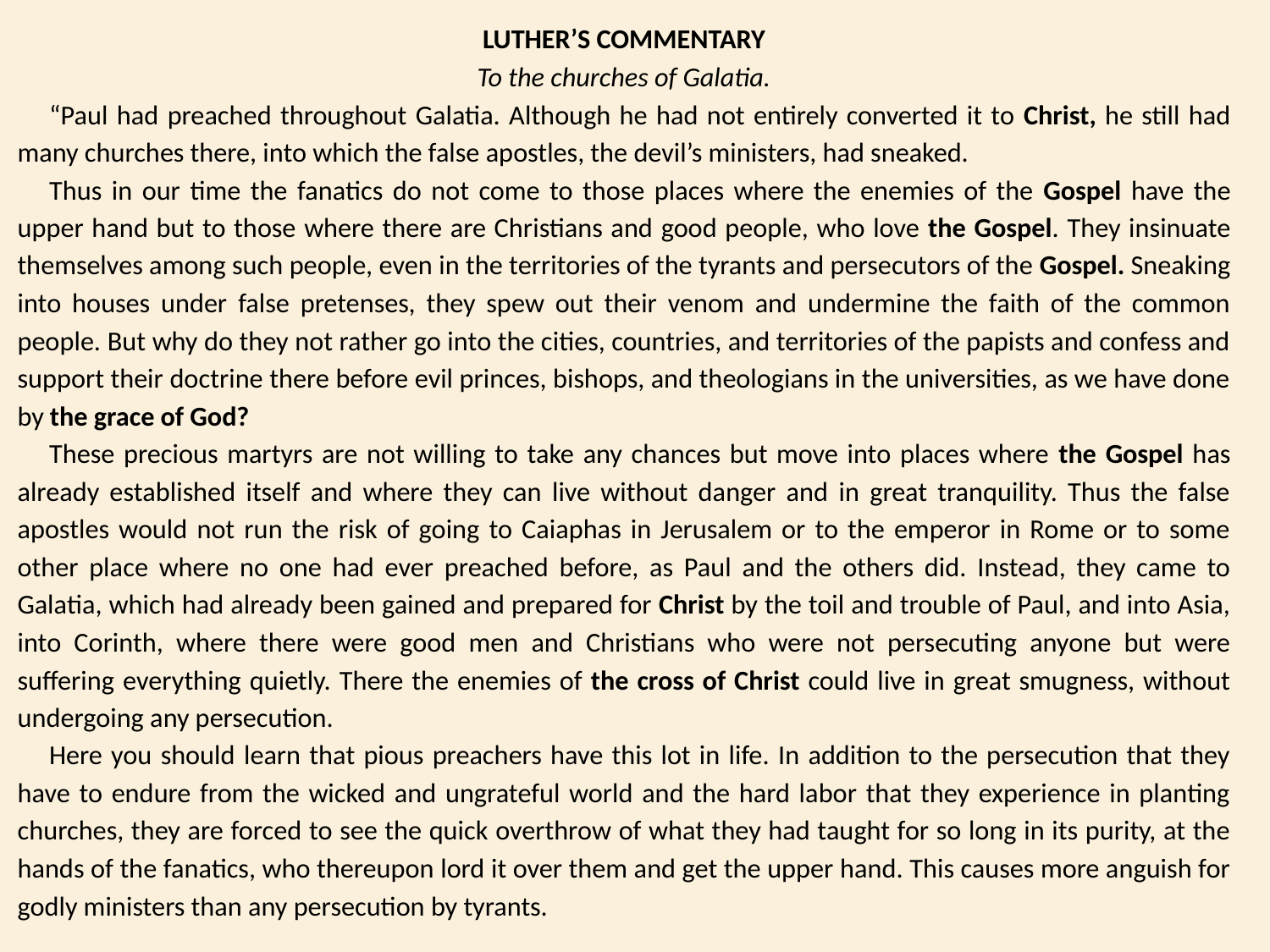

LUTHER’S COMMENTARY
To the churches of Galatia.
“Paul had preached throughout Galatia. Although he had not entirely converted it to Christ, he still had many churches there, into which the false apostles, the devil’s ministers, had sneaked.
Thus in our time the fanatics do not come to those places where the enemies of the Gospel have the upper hand but to those where there are Christians and good people, who love the Gospel. They insinuate themselves among such people, even in the territories of the tyrants and persecutors of the Gospel. Sneaking into houses under false pretenses, they spew out their venom and undermine the faith of the common people. But why do they not rather go into the cities, countries, and territories of the papists and confess and support their doctrine there before evil princes, bishops, and theologians in the universities, as we have done by the grace of God?
These precious martyrs are not willing to take any chances but move into places where the Gospel has already established itself and where they can live without danger and in great tranquility. Thus the false apostles would not run the risk of going to Caiaphas in Jerusalem or to the emperor in Rome or to some other place where no one had ever preached before, as Paul and the others did. Instead, they came to Galatia, which had already been gained and prepared for Christ by the toil and trouble of Paul, and into Asia, into Corinth, where there were good men and Christians who were not persecuting anyone but were suffering everything quietly. There the enemies of the cross of Christ could live in great smugness, without undergoing any persecution.
Here you should learn that pious preachers have this lot in life. In addition to the persecution that they have to endure from the wicked and ungrateful world and the hard labor that they experience in planting churches, they are forced to see the quick overthrow of what they had taught for so long in its purity, at the hands of the fanatics, who thereupon lord it over them and get the upper hand. This causes more anguish for godly ministers than any persecution by tyrants.